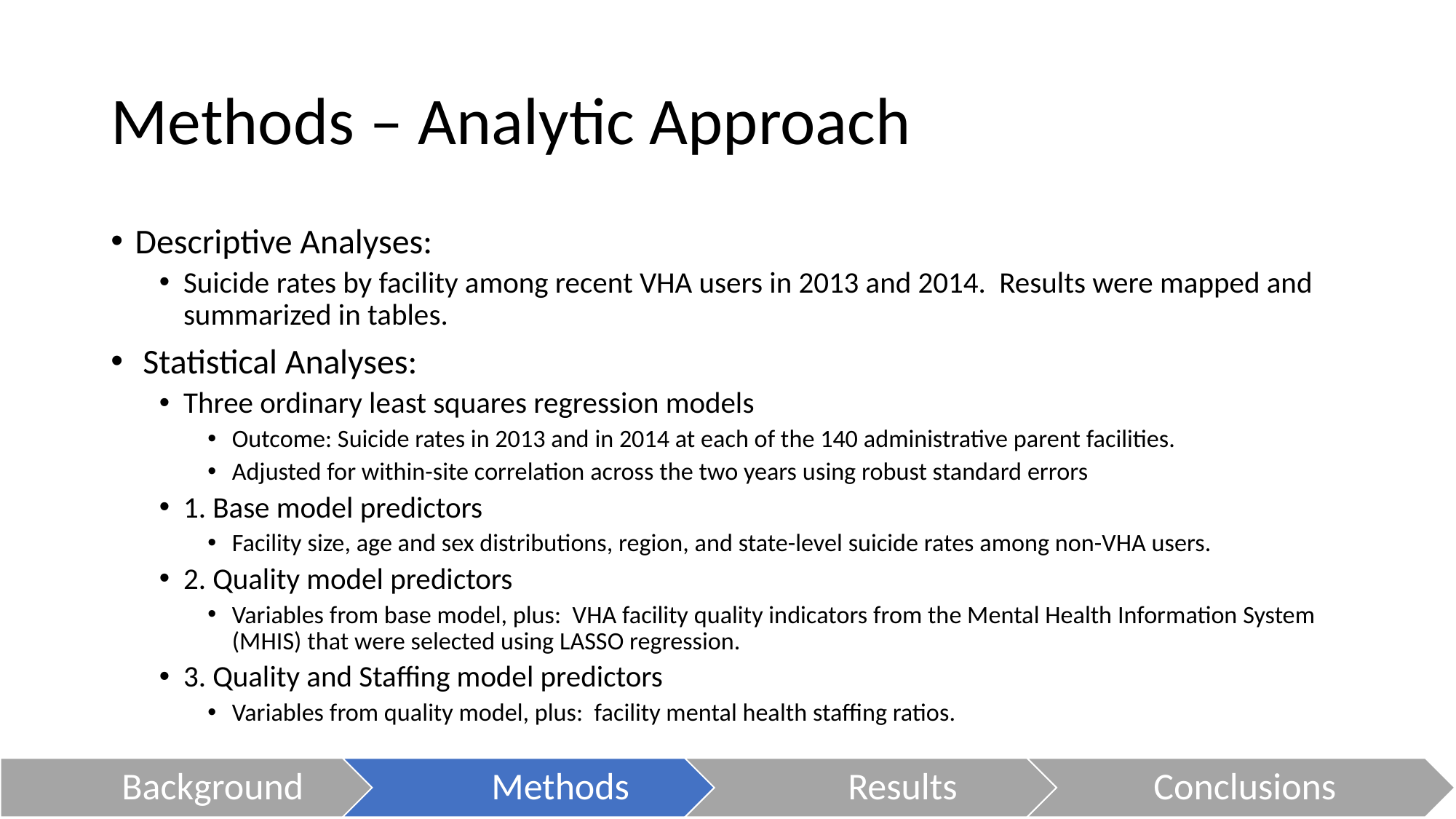

# Methods – Analytic Approach
Descriptive Analyses:
Suicide rates by facility among recent VHA users in 2013 and 2014.  Results were mapped and summarized in tables.
 Statistical Analyses:
Three ordinary least squares regression models
Outcome: Suicide rates in 2013 and in 2014 at each of the 140 administrative parent facilities.
Adjusted for within-site correlation across the two years using robust standard errors
1. Base model predictors
Facility size, age and sex distributions, region, and state-level suicide rates among non-VHA users.
2. Quality model predictors
Variables from base model, plus:  VHA facility quality indicators from the Mental Health Information System (MHIS) that were selected using LASSO regression.
3. Quality and Staffing model predictors
Variables from quality model, plus:  facility mental health staffing ratios.

Background
Methods
Results
Conclusions